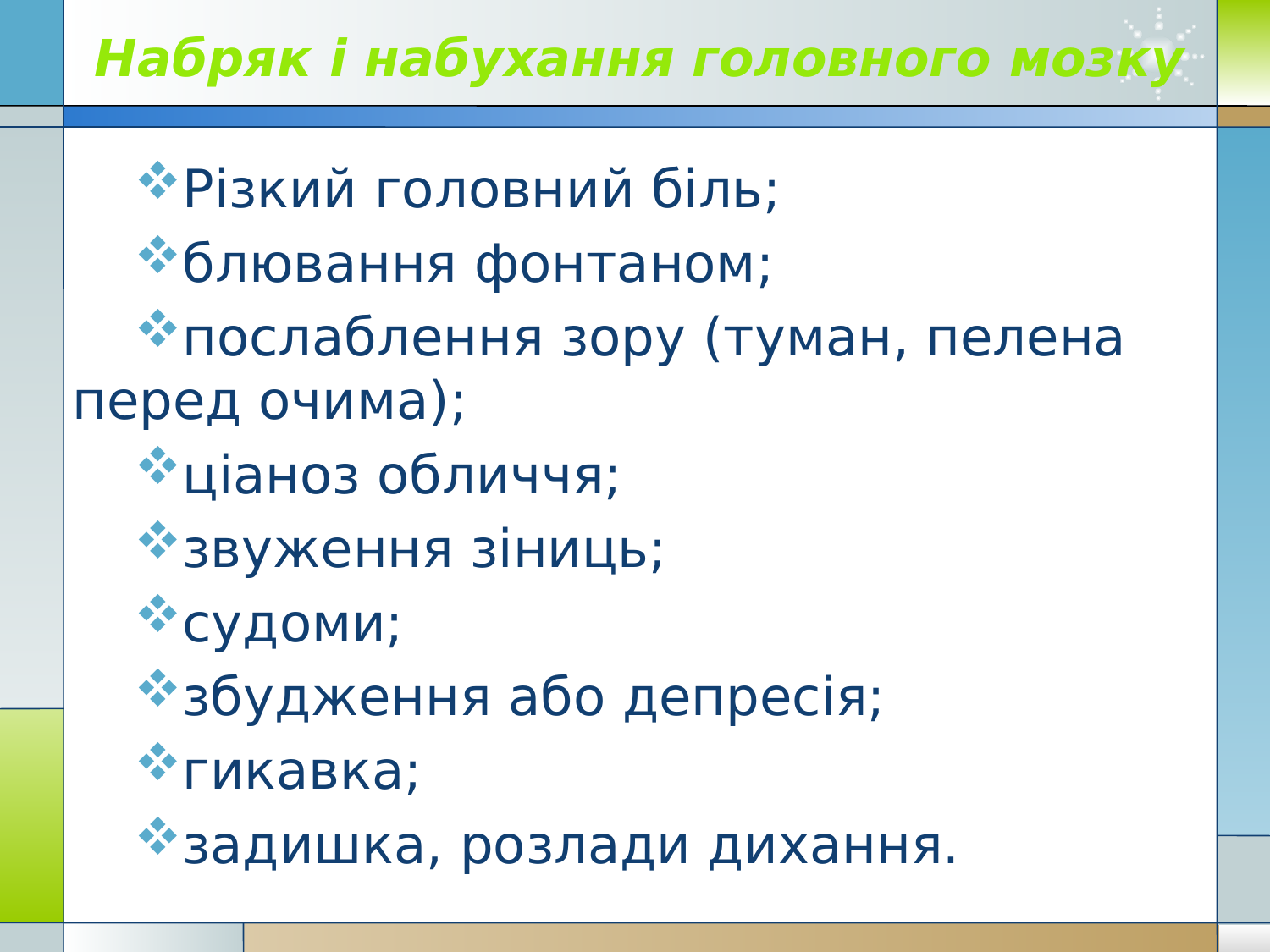

# Набряк і набухання головного мозку
Різкий головний біль;
блювання фонтаном;
послаблення зору (туман, пелена перед очима);
ціаноз обличчя;
звуження зіниць;
судоми;
збудження або депресія;
гикавка;
задишка, розлади дихання.